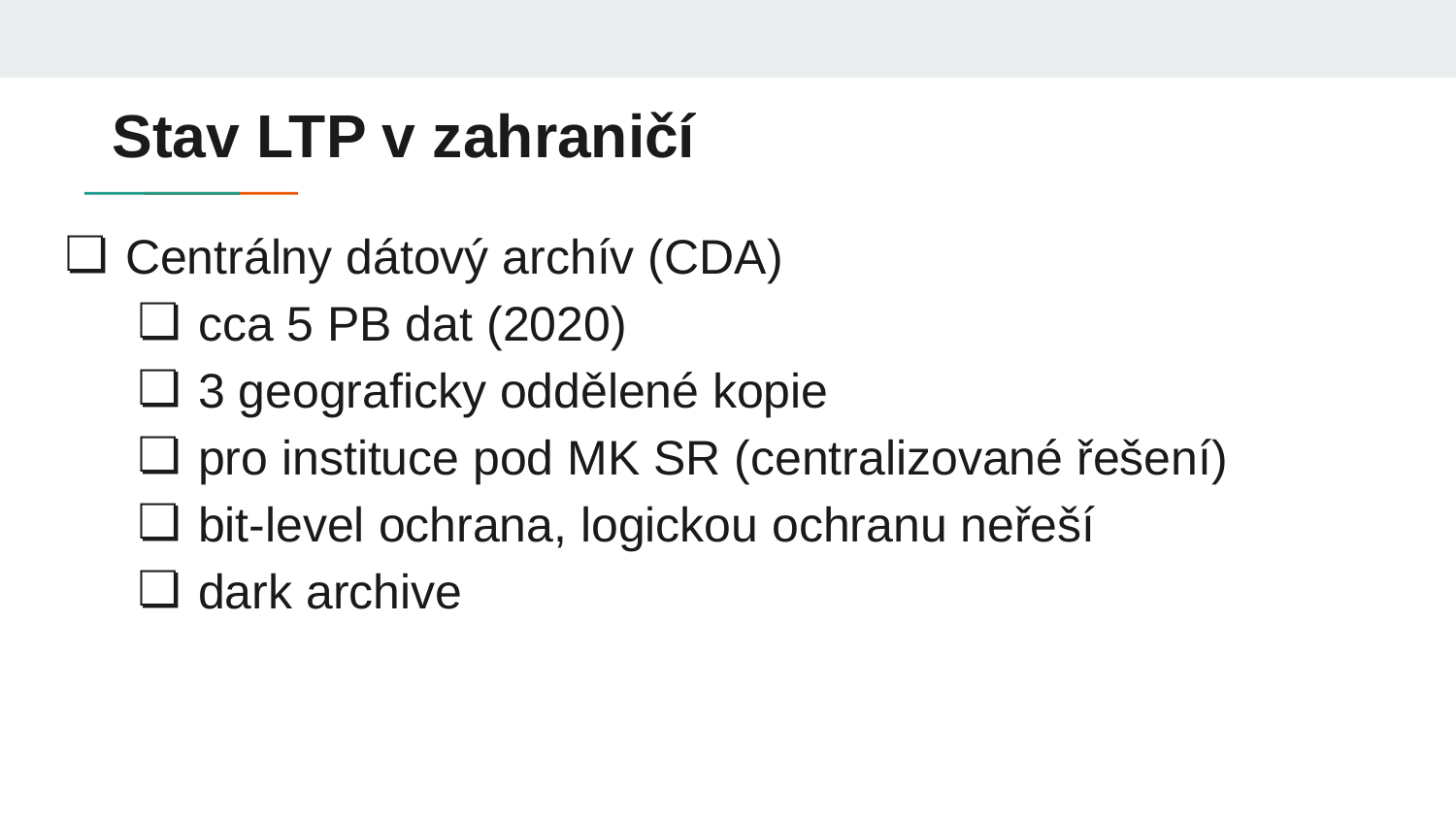

# Stav LTP v zahraničí

Centrálny dátový archív (CDA)
cca 5 PB dat (2020)
3 geograficky oddělené kopie
pro instituce pod MK SR (centralizované řešení)
bit-level ochrana, logickou ochranu neřeší
dark archive